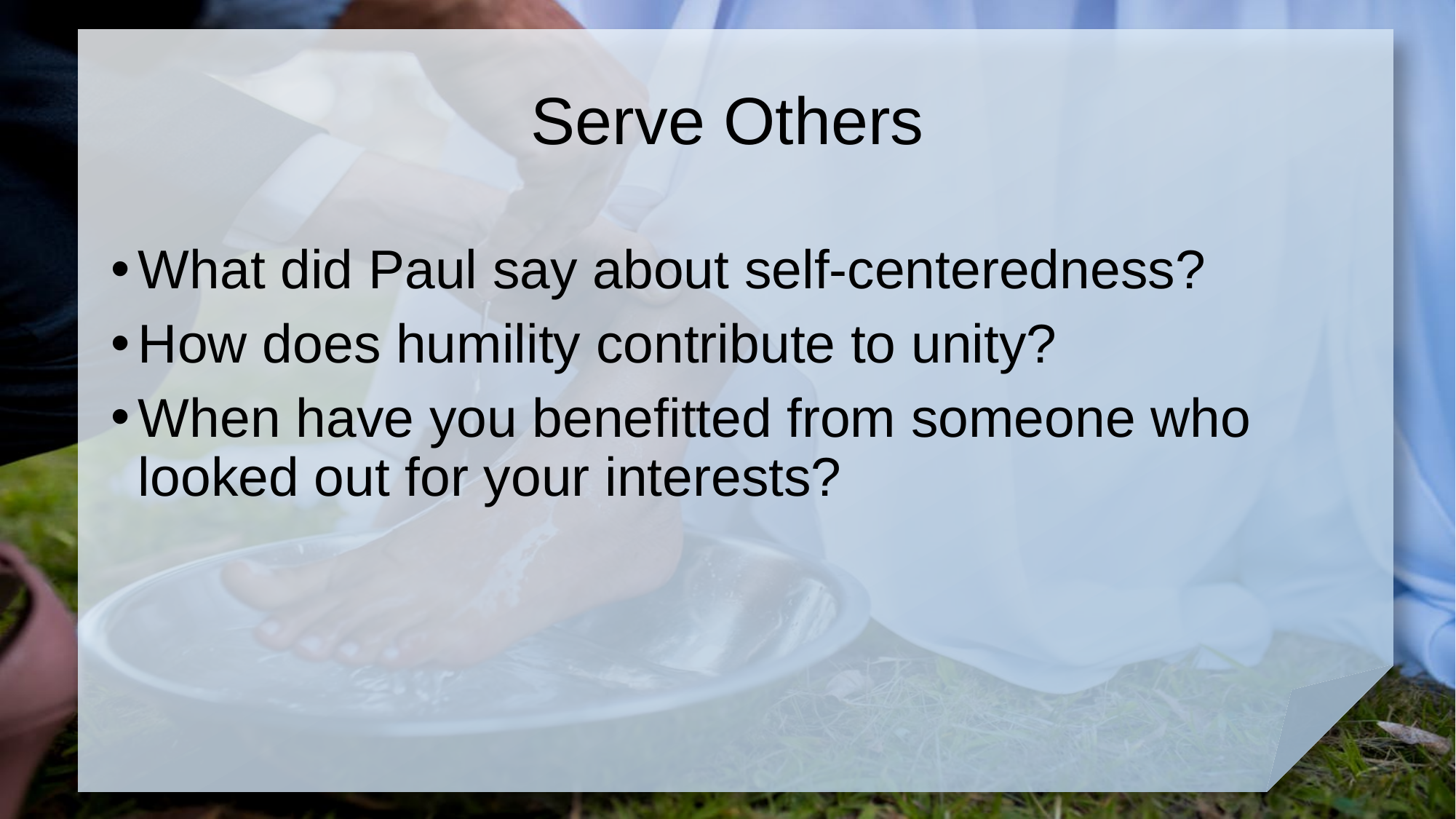

# Serve Others
What did Paul say about self-centeredness?
How does humility contribute to unity?
When have you benefitted from someone who looked out for your interests?